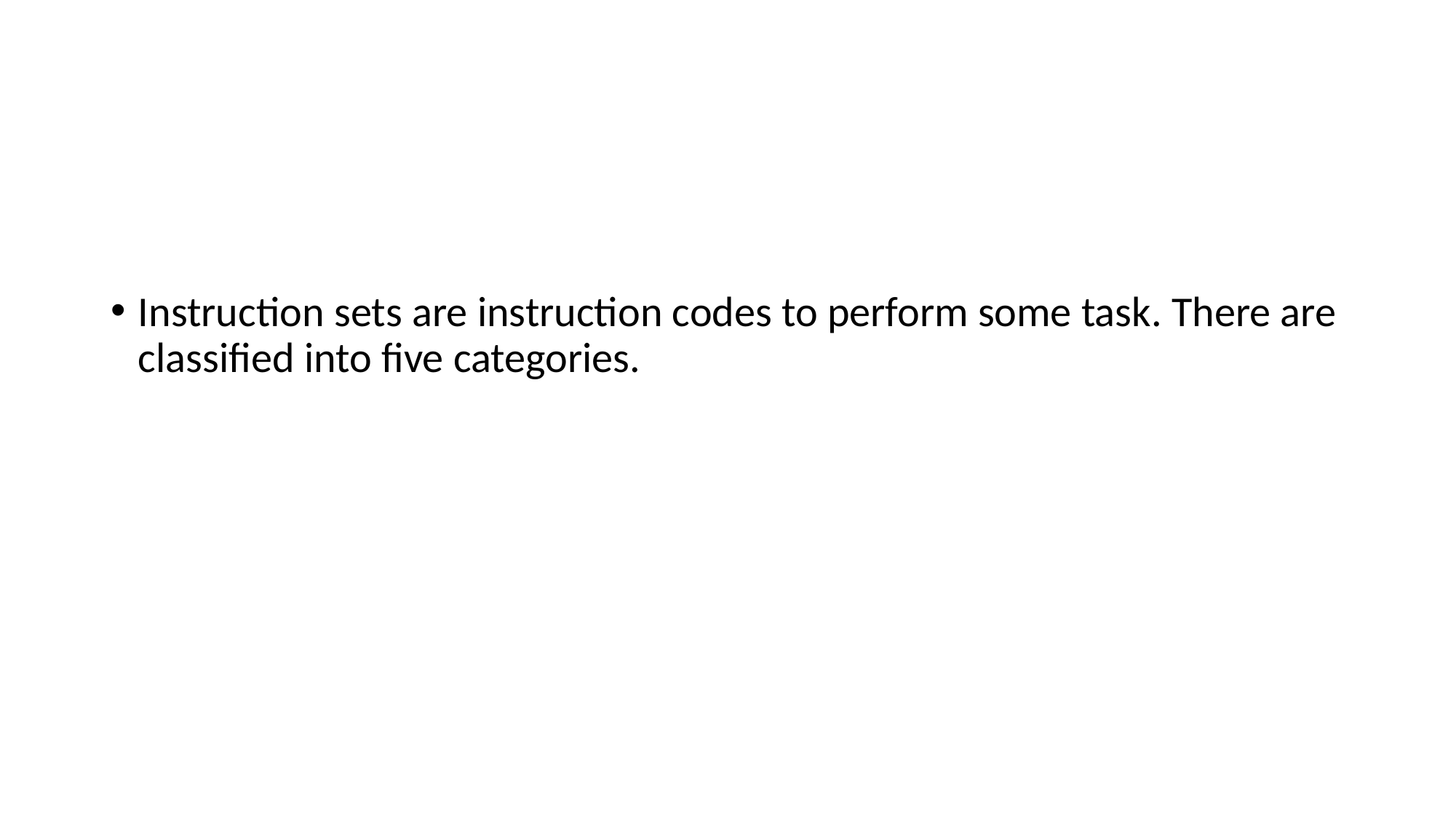

#

Instruction sets are instruction codes to perform some task. There are classified into five categories.